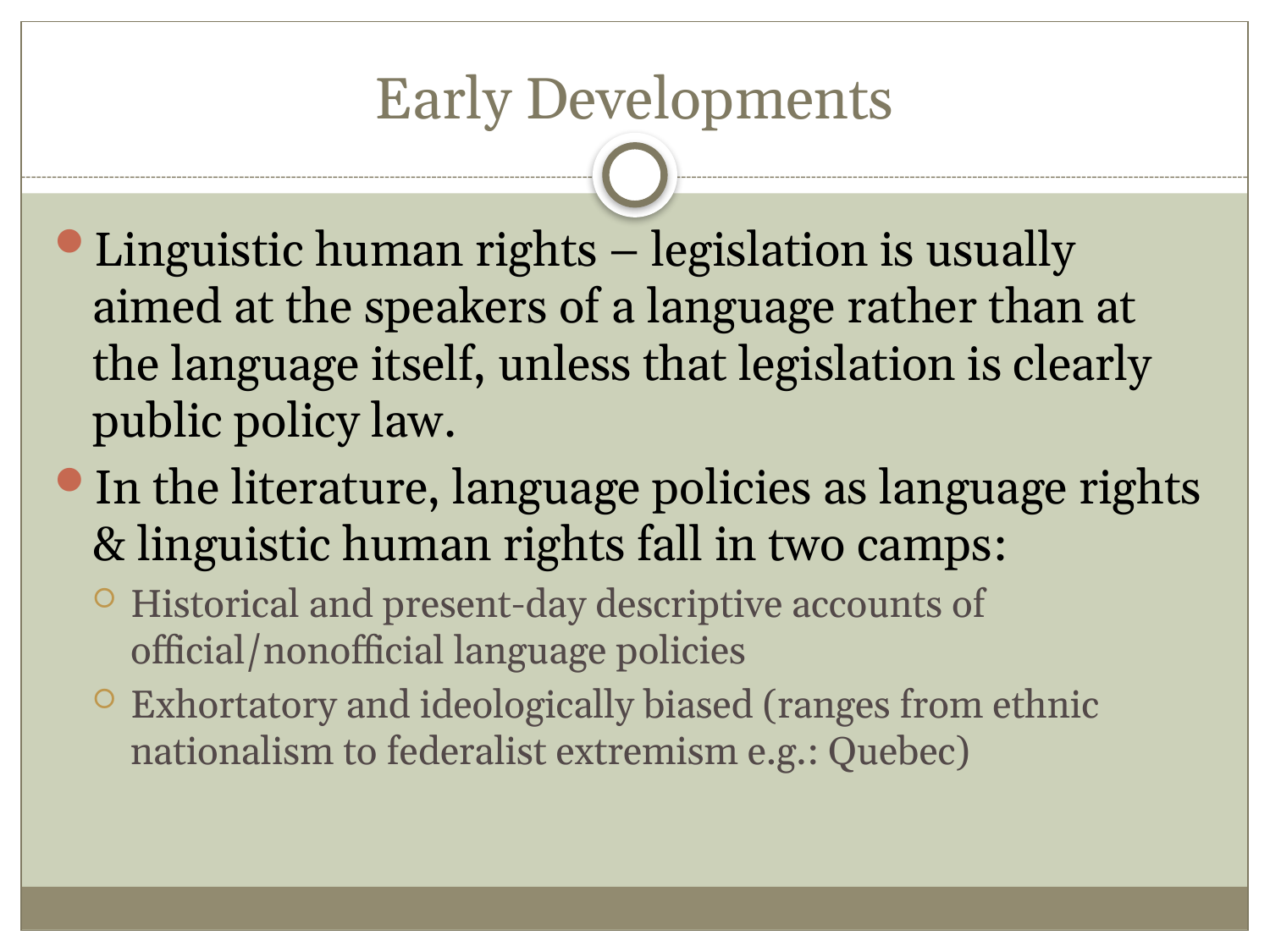

# Early Developments
Linguistic human rights – legislation is usually aimed at the speakers of a language rather than at the language itself, unless that legislation is clearly public policy law.
In the literature, language policies as language rights & linguistic human rights fall in two camps:
Historical and present-day descriptive accounts of official/nonofficial language policies
Exhortatory and ideologically biased (ranges from ethnic nationalism to federalist extremism e.g.: Quebec)